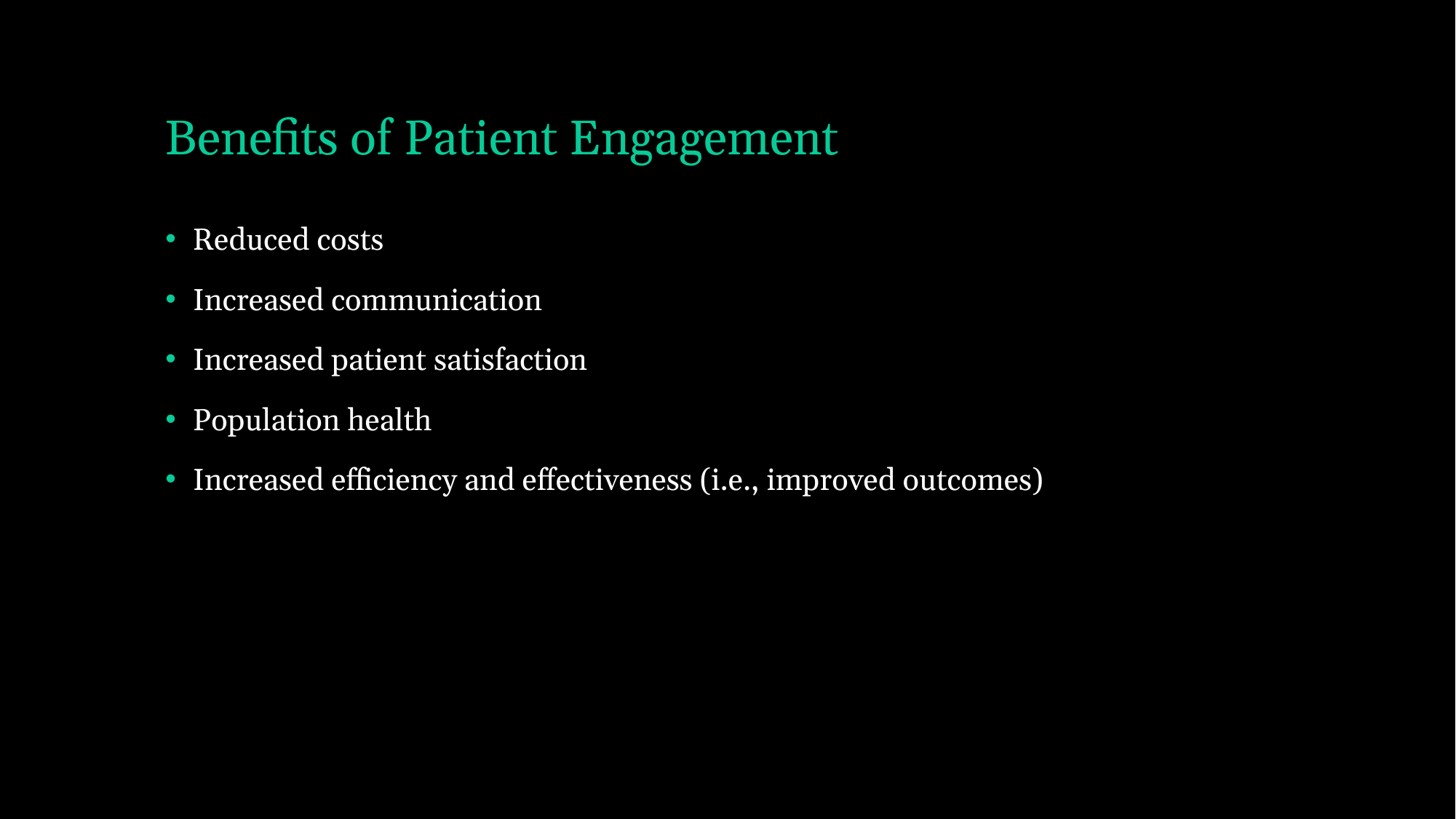

# Benefits of Patient Engagement
Reduced costs
Increased communication
Increased patient satisfaction
Population health
Increased efficiency and effectiveness (i.e., improved outcomes)